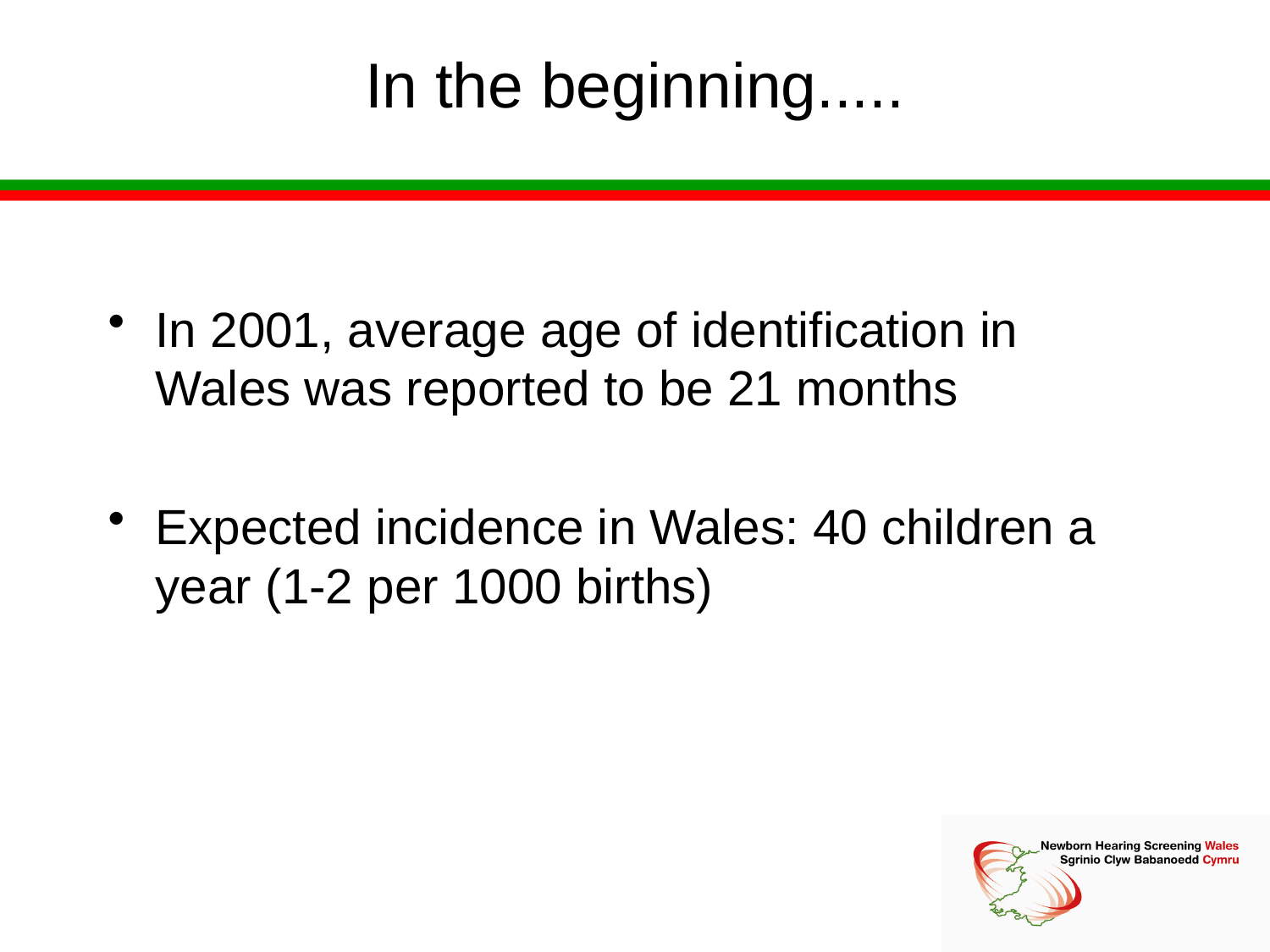

# In the beginning.....

In 2001, average age of identification in Wales was reported to be 21 months

Expected incidence in Wales: 40 children a year (1-2 per 1000 births)